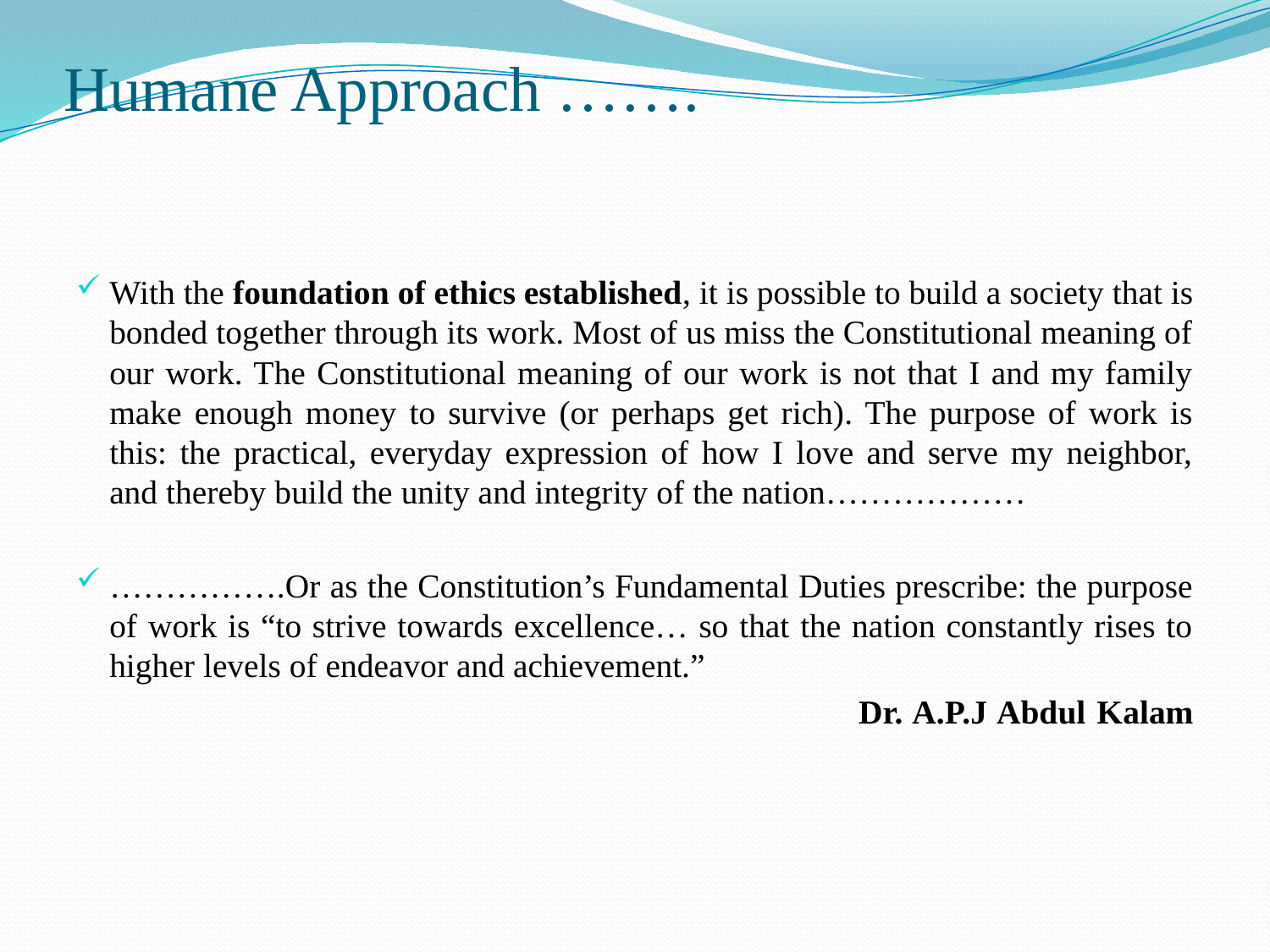

# Humane Approach …….

With the foundation of ethics established, it is possible to build a society that is bonded together through its work. Most of us miss the Constitutional meaning of our work. The Constitutional meaning of our work is not that I and my family make enough money to survive (or perhaps get rich). The purpose of work is this: the practical, everyday expression of how I love and serve my neighbor, and thereby build the unity and integrity of the nation………………

…………….Or as the Constitution’s Fundamental Duties prescribe: the purpose of work is “to strive towards excellence… so that the nation constantly rises to higher levels of endeavor and achievement.”
                                                                      Dr. A.P.J Abdul Kalam